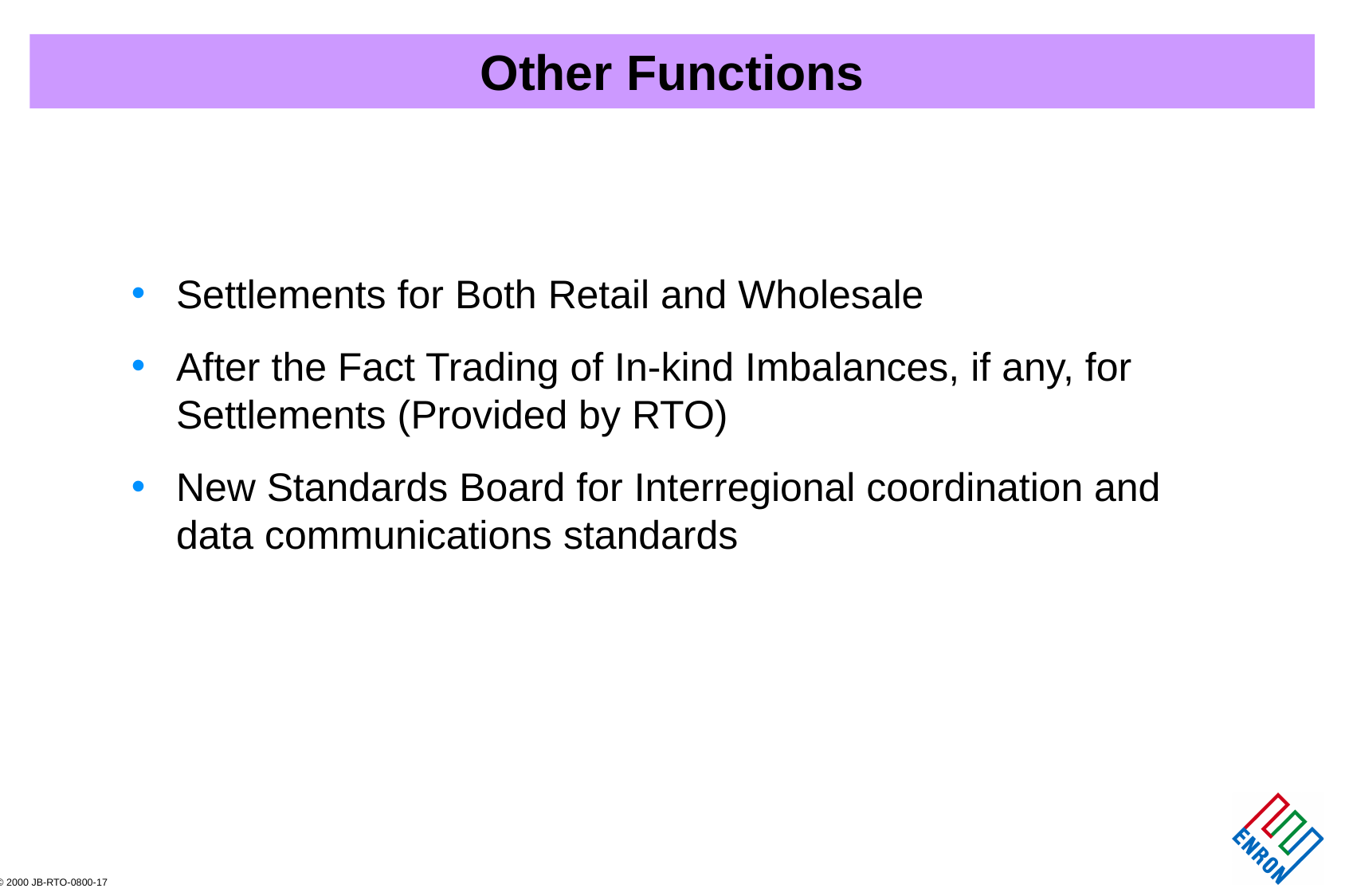

# Other Functions
Settlements for Both Retail and Wholesale
After the Fact Trading of In-kind Imbalances, if any, for Settlements (Provided by RTO)
New Standards Board for Interregional coordination and data communications standards